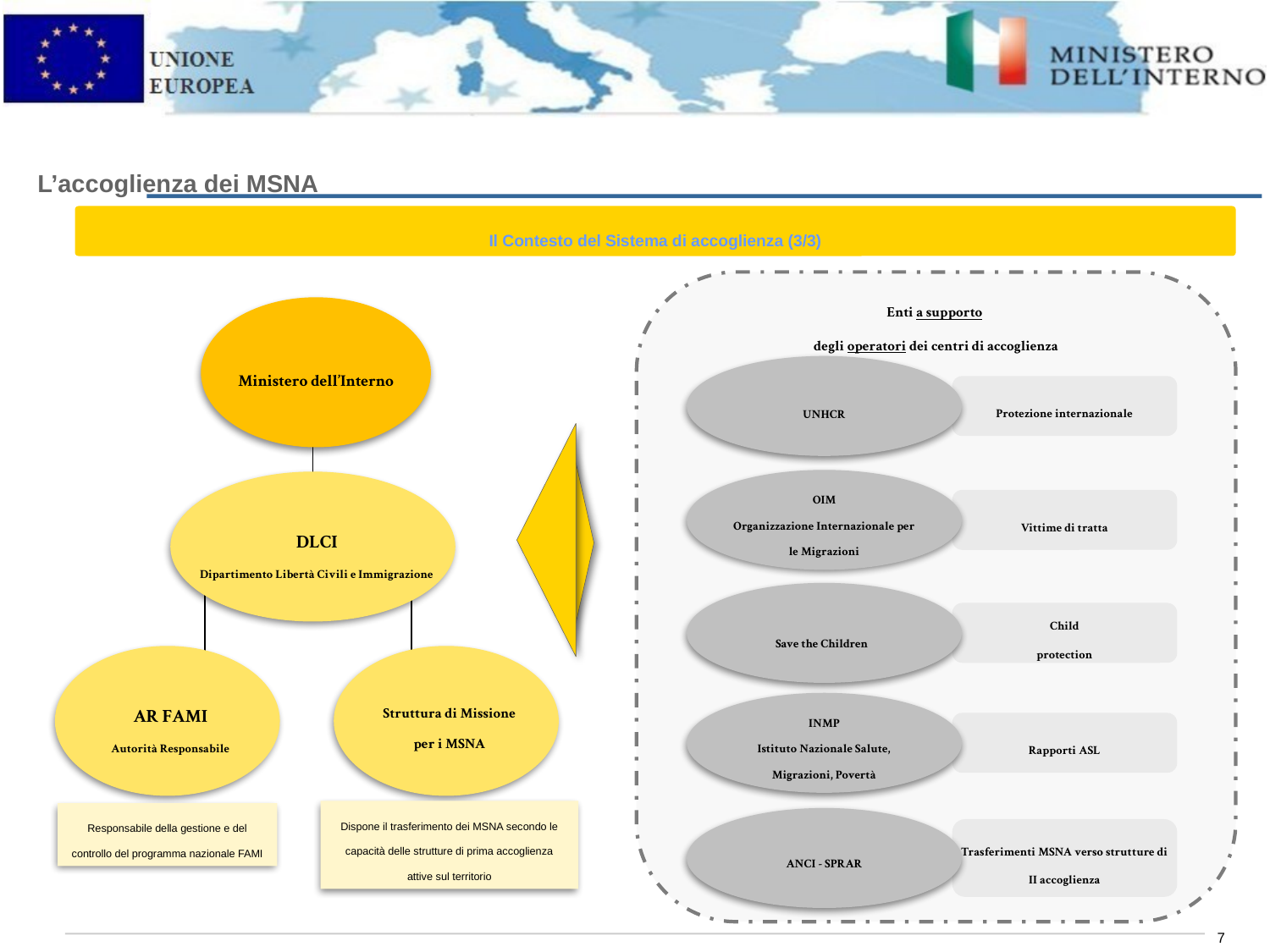

L’accoglienza dei MSNA
Il Contesto del Sistema di accoglienza (3/3)

Enti a supporto
degli operatori dei centri di accoglienza

Ministero dell’Interno

UNHCR
Protezione internazionale

OIM
Organizzazione Internazionale per le Migrazioni

DLCI
Dipartimento Libertà Civili e Immigrazione
Vittime di tratta

Save the Children
Child
protection

AR FAMI
Autorità Responsabile

Struttura di Missione
per i MSNA

INMP
Istituto Nazionale Salute, Migrazioni, Povertà
Rapporti ASL
Dispone il trasferimento dei MSNA secondo le capacità delle strutture di prima accoglienza attive sul territorio
Responsabile della gestione e del controllo del programma nazionale FAMI

ANCI - SPRAR
Trasferimenti MSNA verso strutture di II accoglienza
7